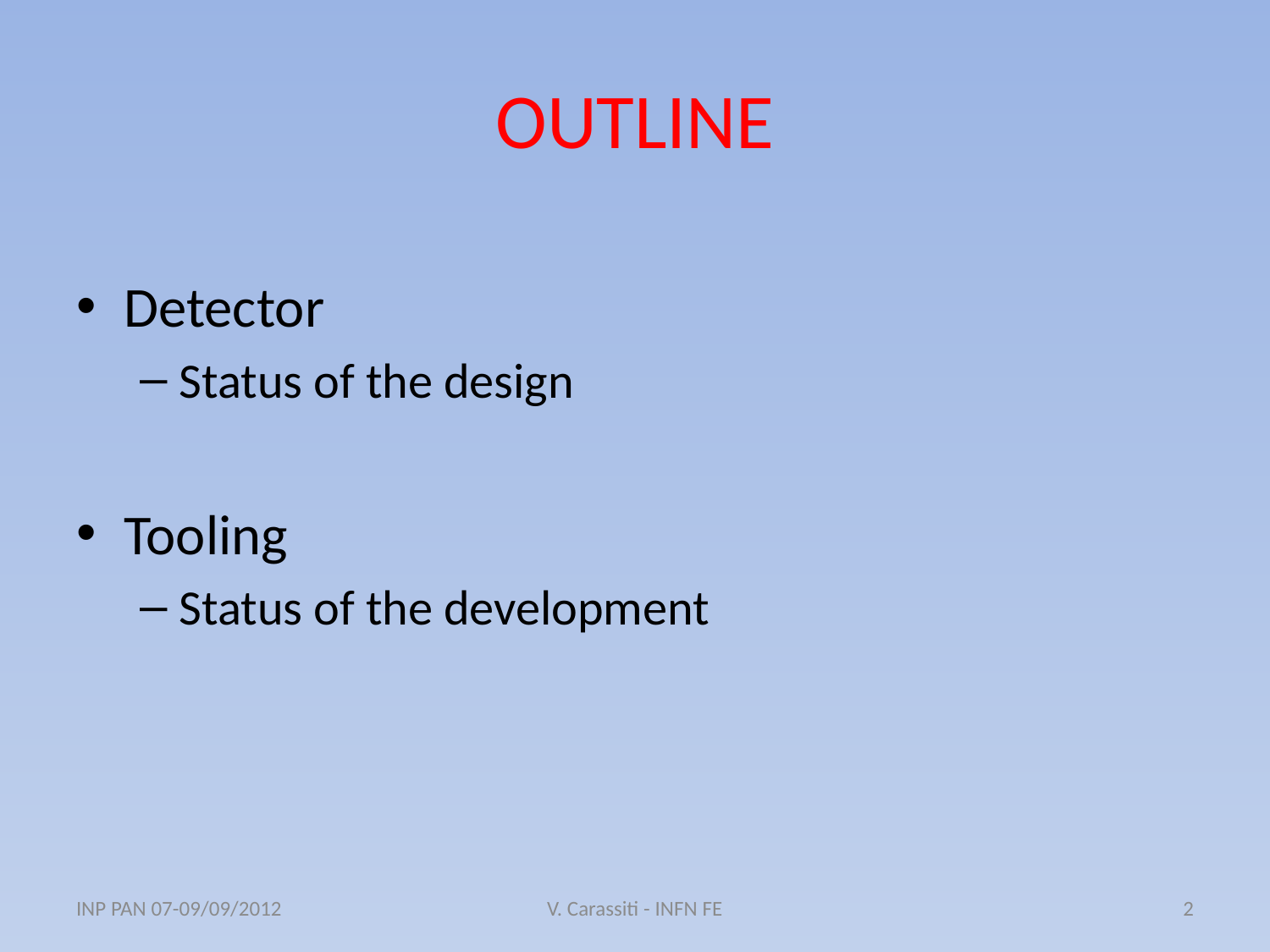

# OUTLINE
Detector
Status of the design

Tooling
Status of the development
INP PAN 07-09/09/2012
V. Carassiti - INFN FE
2